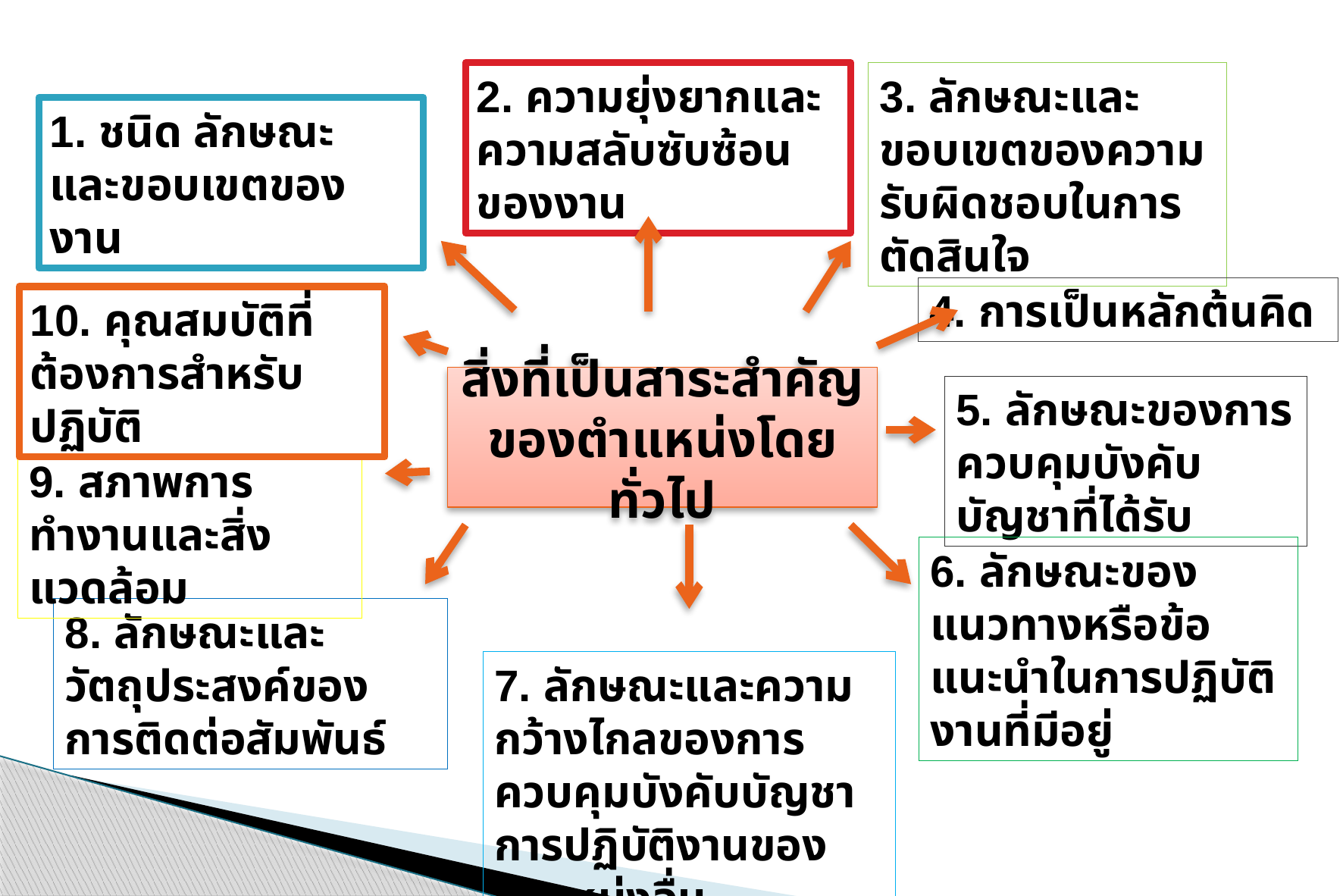

2. ความยุ่งยากและความสลับซับซ้อนของงาน
3. ลักษณะและขอบเขตของความรับผิดชอบในการตัดสินใจ
1. ชนิด ลักษณะ และขอบเขตของงาน
4. การเป็นหลักต้นคิด
10. คุณสมบัติที่ต้องการสำหรับปฏิบัติ
สิ่งที่เป็นสาระสำคัญของตำแหน่งโดยทั่วไป
5. ลักษณะของการควบคุมบังคับบัญชาที่ได้รับ
9. สภาพการทำงานและสิ่งแวดล้อม
6. ลักษณะของแนวทางหรือข้อแนะนำในการปฏิบัติงานที่มีอยู่
8. ลักษณะและวัตถุประสงค์ของการติดต่อสัมพันธ์
7. ลักษณะและความกว้างไกลของการควบคุมบังคับบัญชา
การปฏิบัติงานของตำแหน่งอื่น